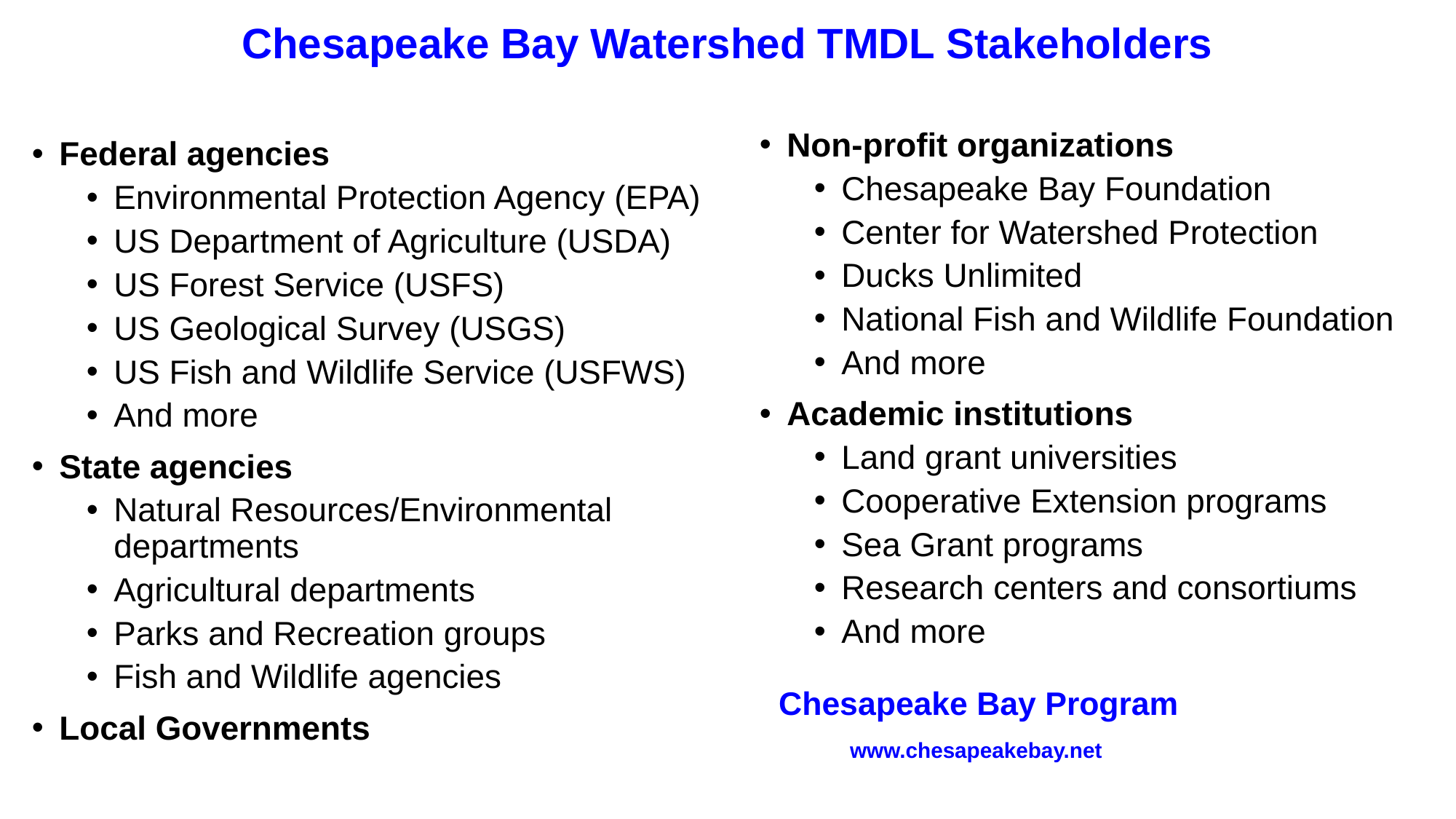

Chesapeake Bay Watershed TMDL Stakeholders
Non-profit organizations
Chesapeake Bay Foundation
Center for Watershed Protection
Ducks Unlimited
National Fish and Wildlife Foundation
And more
Academic institutions
Land grant universities
Cooperative Extension programs
Sea Grant programs
Research centers and consortiums
And more

Federal agencies
Environmental Protection Agency (EPA)
US Department of Agriculture (USDA)
US Forest Service (USFS)
US Geological Survey (USGS)
US Fish and Wildlife Service (USFWS)
And more
State agencies
Natural Resources/Environmental departments
Agricultural departments
Parks and Recreation groups
Fish and Wildlife agencies
Local Governments
Chesapeake Bay Program
        www.chesapeakebay.net